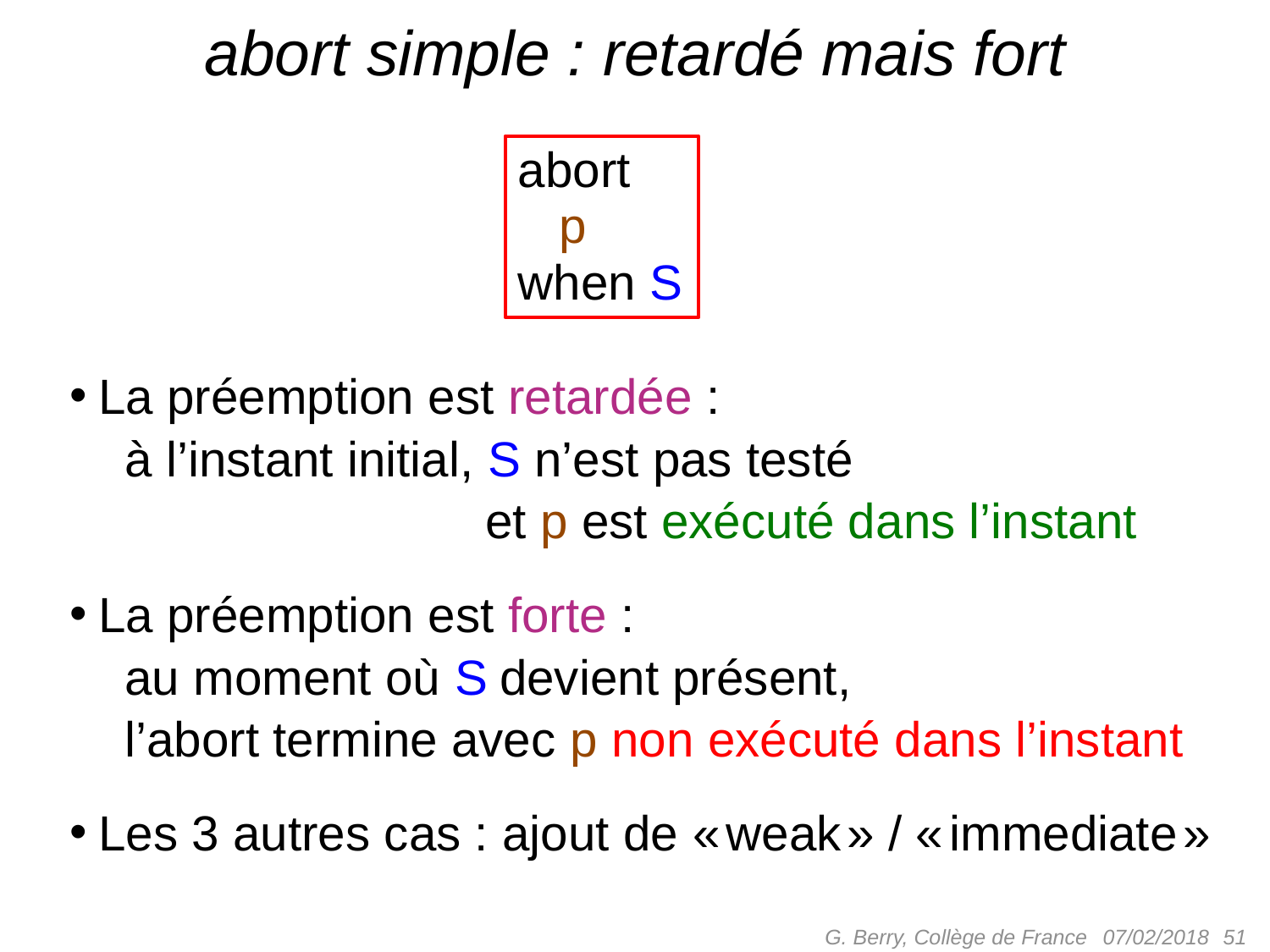

# abort simple : retardé mais fort
abort
   p
when S
La préemption est retardée :
    à l’instant initial, S n’est pas testé
    à l’instant où q   et p est exécuté dans l’instant
La préemption est forte :
    au moment où S   devient présent,
    l’abort termine avec p non exécuté dans l’instant
Les 3 autres cas : ajout de « weak » / « immediate »

G. Berry, Collège de France
 51
07/02/2018